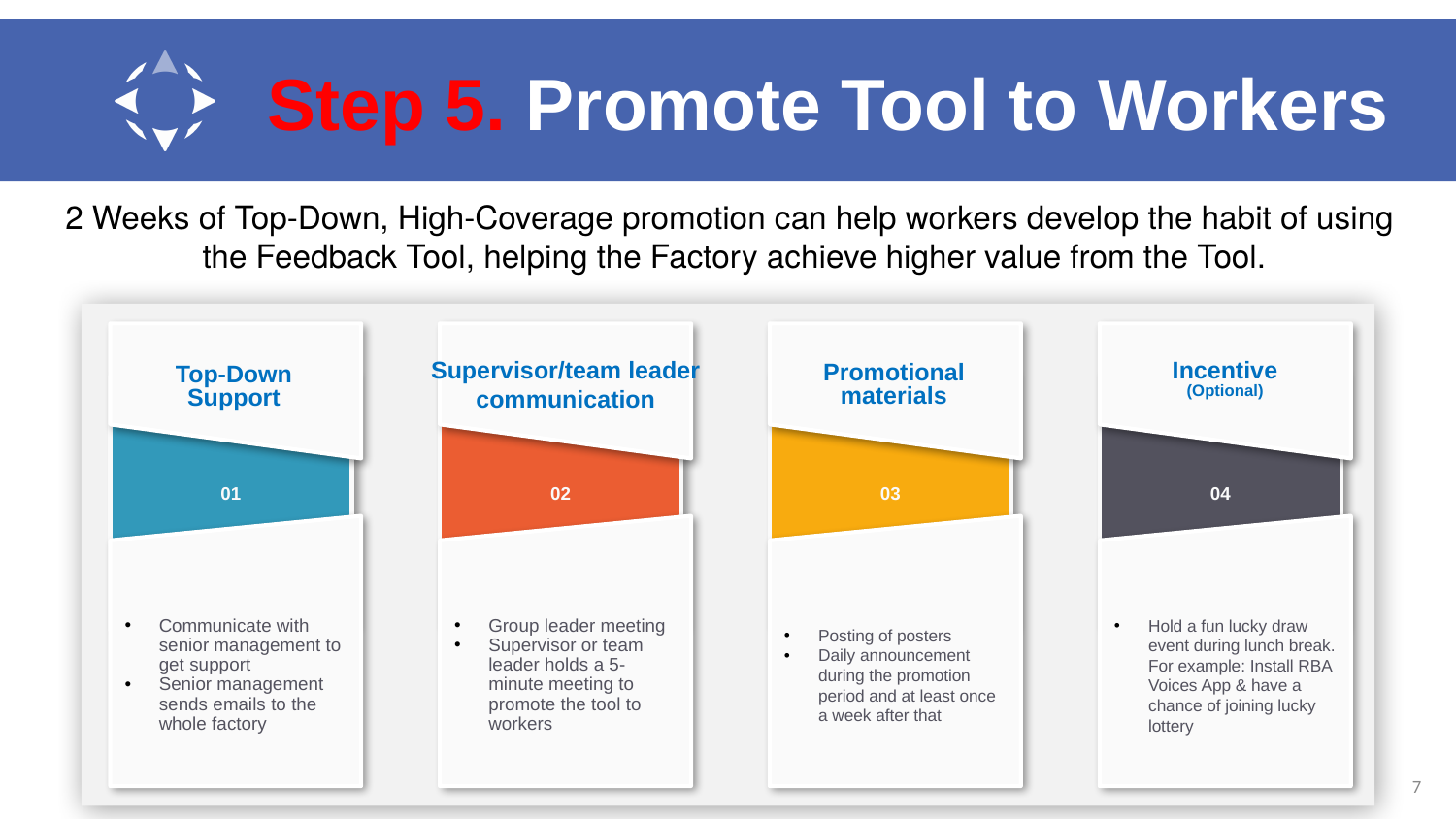

# Step 5. Promote Tool to Workers
2 Weeks of Top-Down, High-Coverage promotion can help workers develop the habit of using
 the Feedback Tool, helping the Factory achieve higher value from the Tool.

Communicate with senior management to get support
Senior management sends emails to the whole factory
Group leader meeting
Supervisor or team leader holds a 5-minute meeting to promote the tool to workers
Posting of posters
Daily announcement during the promotion period and at least once a week after that
Hold a fun lucky draw event during lunch break. For example: Install RBA Voices App & have a chance of joining lucky lottery
Supervisor/team leader communication
Incentive
(Optional)
Promotional materials
Top-Down Support
01
02
03
04
7